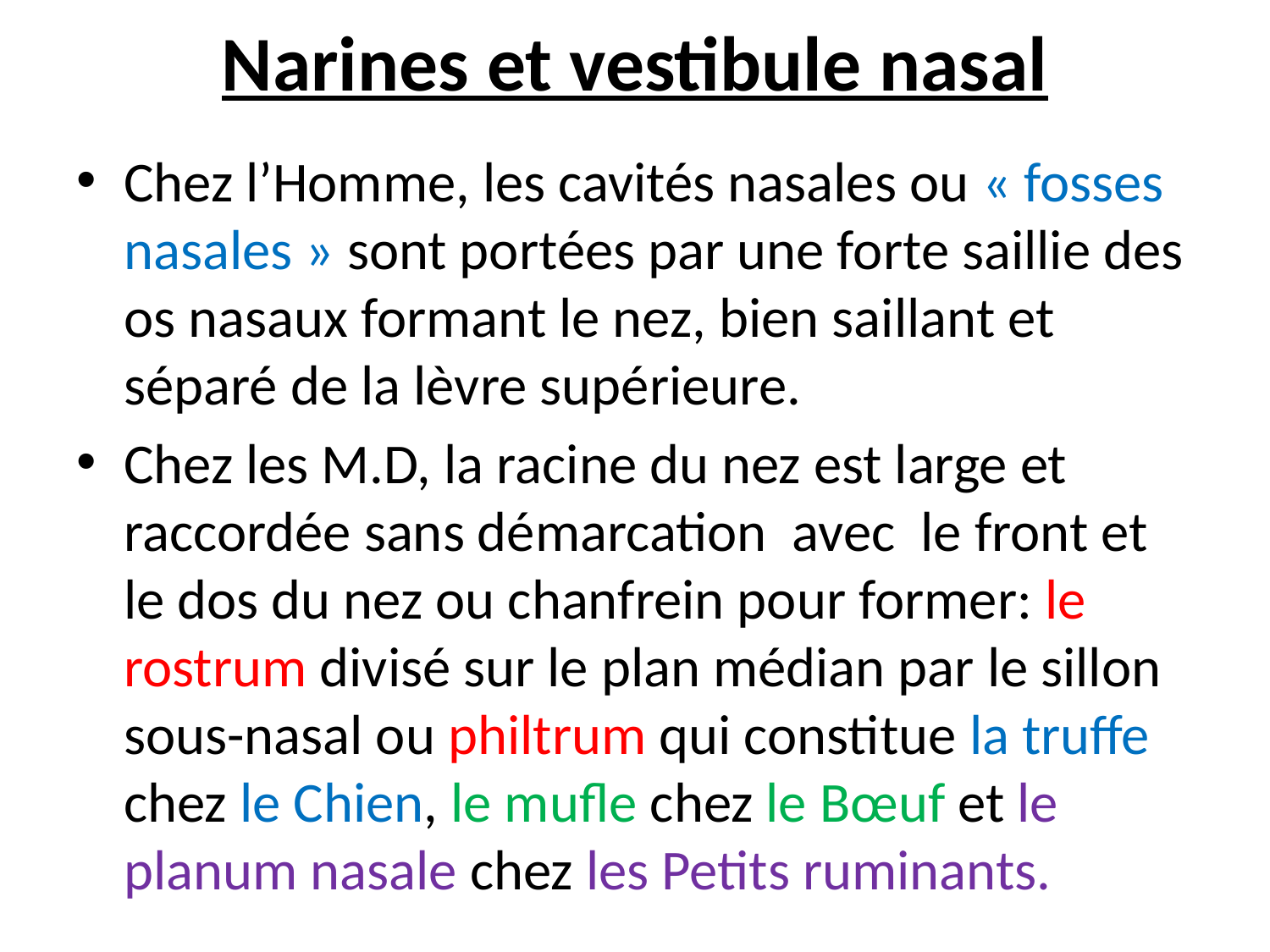

# Narines et vestibule nasal
Chez l’Homme, les cavités nasales ou « fosses nasales » sont portées par une forte saillie des os nasaux formant le nez, bien saillant et séparé de la lèvre supérieure.
Chez les M.D, la racine du nez est large et raccordée sans démarcation  avec  le front et le dos du nez ou chanfrein pour former: le rostrum divisé sur le plan médian par le sillon sous-nasal ou philtrum qui constitue la truffe chez le Chien, le mufle chez le Bœuf et le planum nasale chez les Petits ruminants.